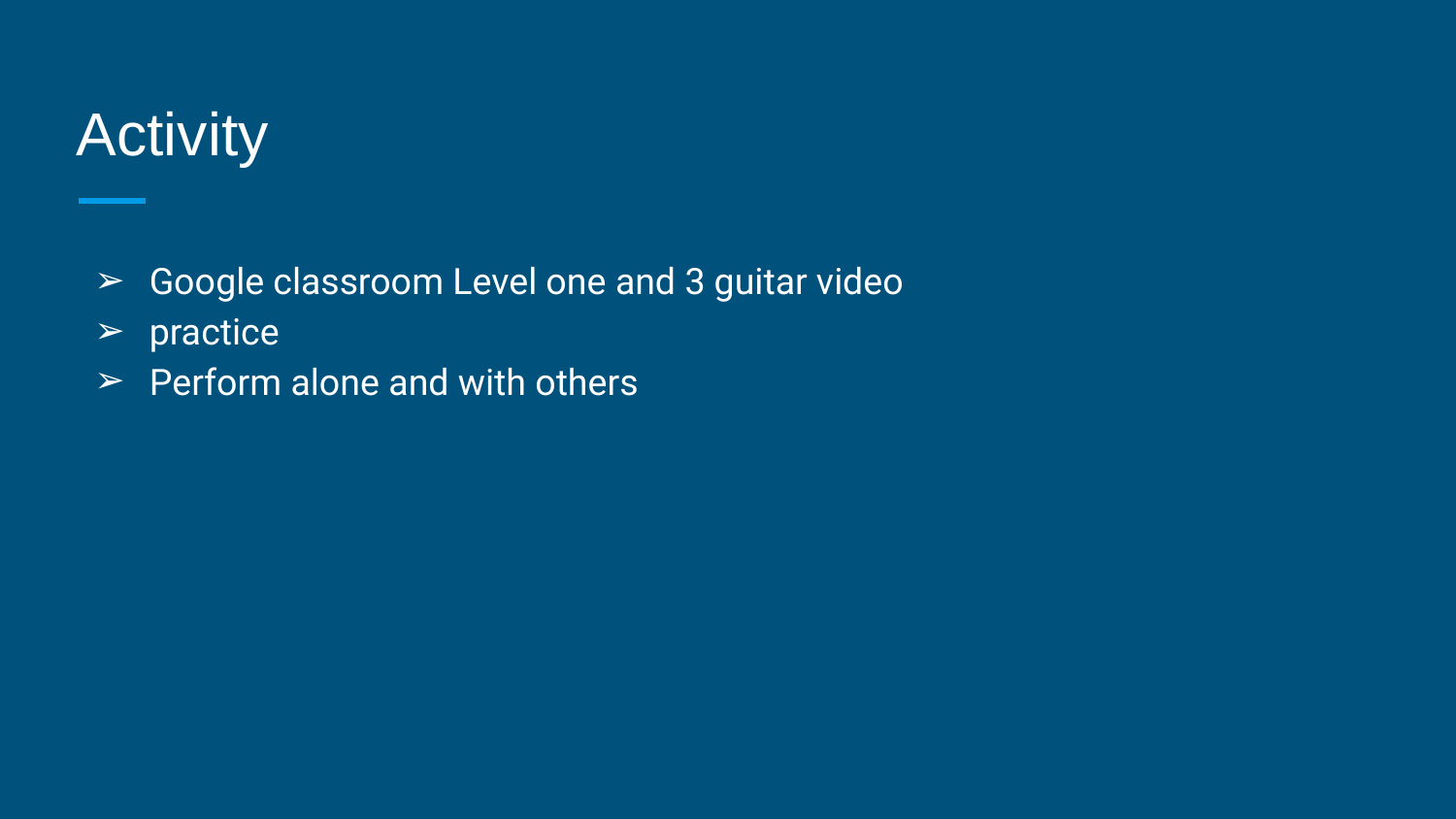

# Activity
Google classroom Level one and 3 guitar video
practice
Perform alone and with others